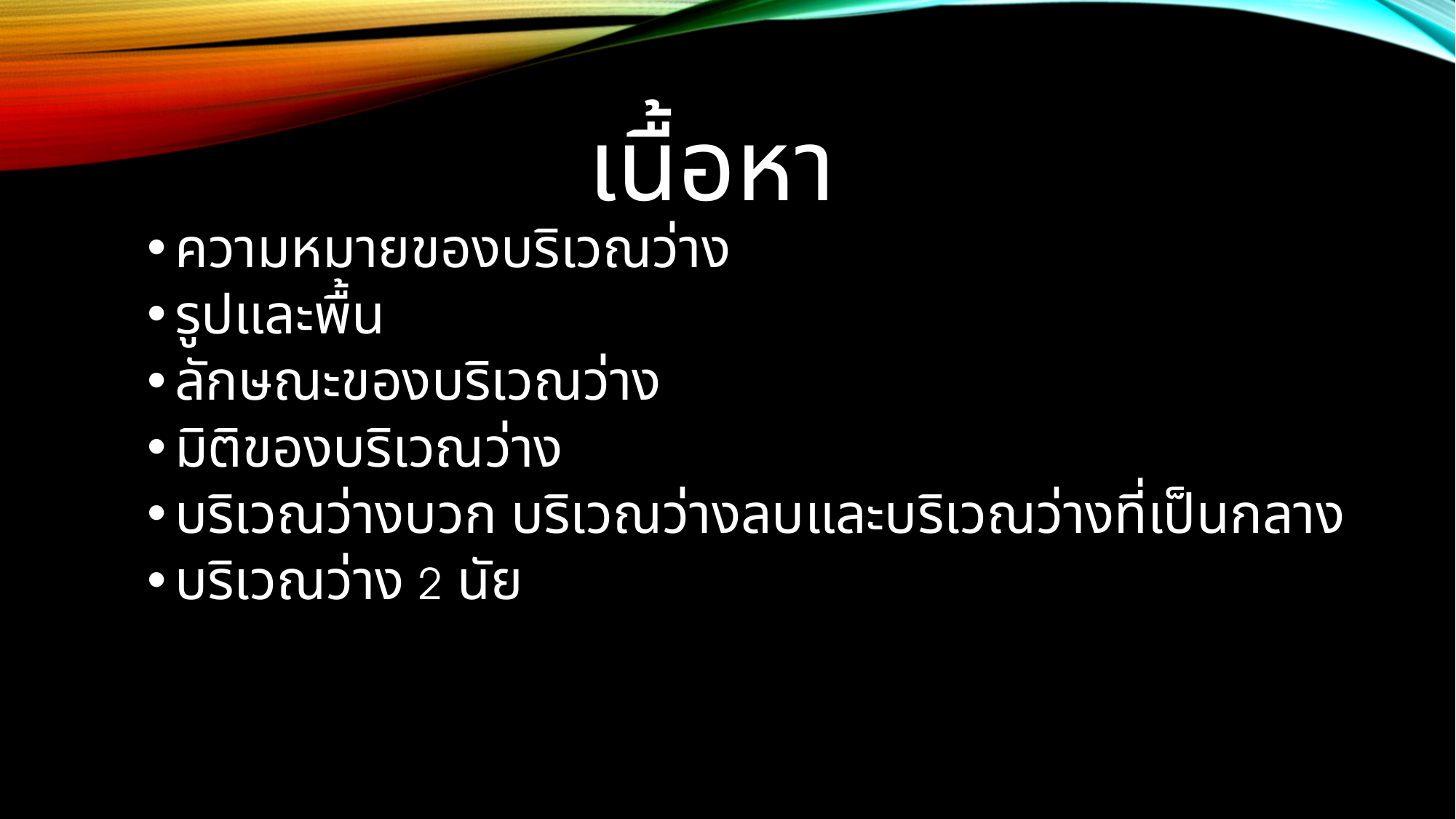

# เนื้อหา
ความหมายของบริเวณว่าง
รูปและพื้น
ลักษณะของบริเวณว่าง
มิติของบริเวณว่าง
บริเวณว่างบวก บริเวณว่างลบและบริเวณว่างที่เป็นกลาง
บริเวณว่าง 2 นัย